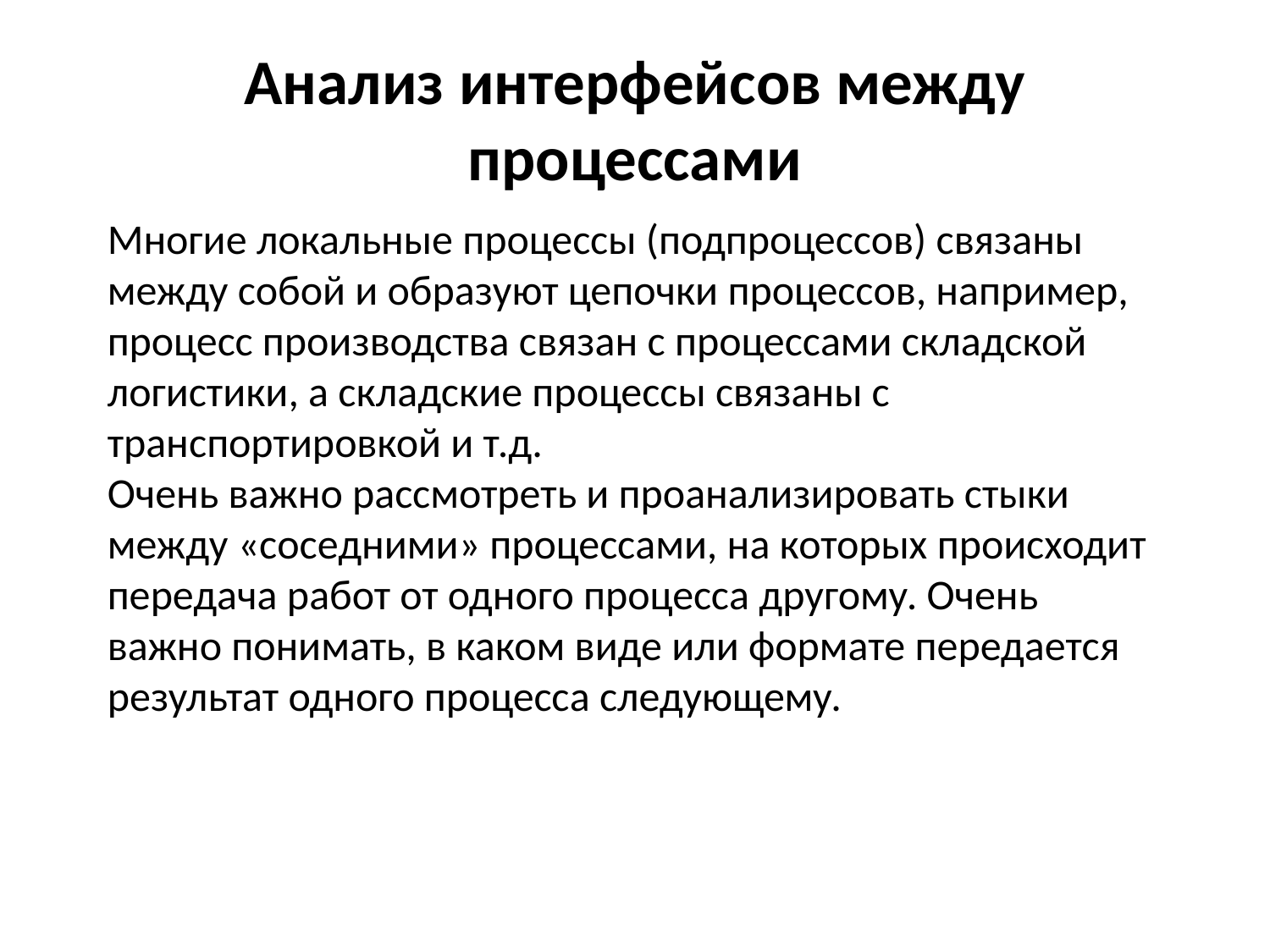

# Анализ интерфейсов между процессами
Многие локальные процессы (подпроцессов) связаны между собой и образуют цепочки процессов, например, процесс производства связан с процессами складской логистики, а складские процессы связаны с транспортировкой и т.д.
Очень важно рассмотреть и проанализировать стыки между «соседними» процессами, на которых происходит передача работ от одного процесса другому. Очень важно понимать, в каком виде или формате передается результат одного процесса следующему.